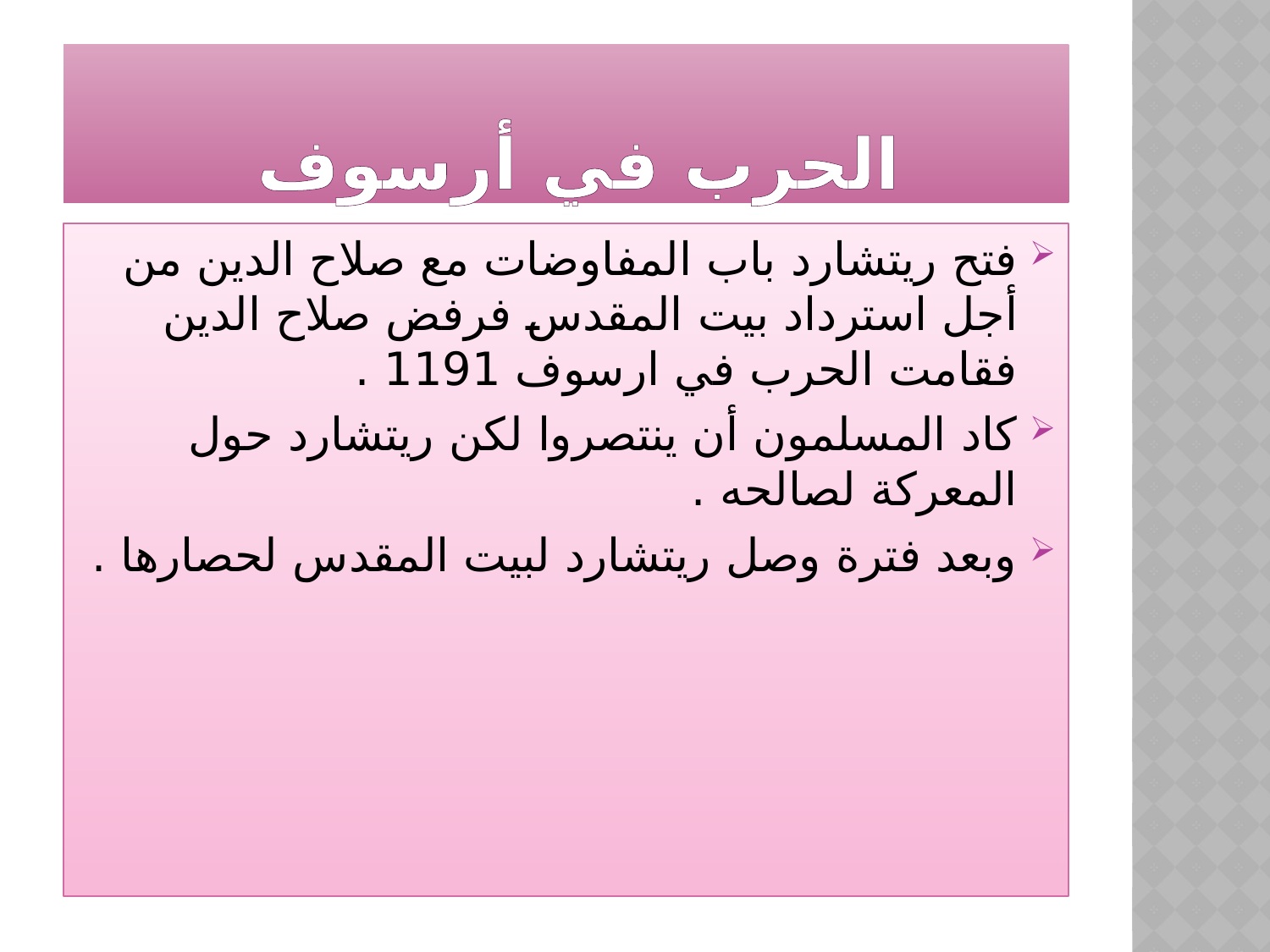

# الحرب في أرسوف
فتح ريتشارد باب المفاوضات مع صلاح الدين من أجل استرداد بيت المقدس فرفض صلاح الدين فقامت الحرب في ارسوف 1191 .
كاد المسلمون أن ينتصروا لكن ريتشارد حول المعركة لصالحه .
وبعد فترة وصل ريتشارد لبيت المقدس لحصارها .